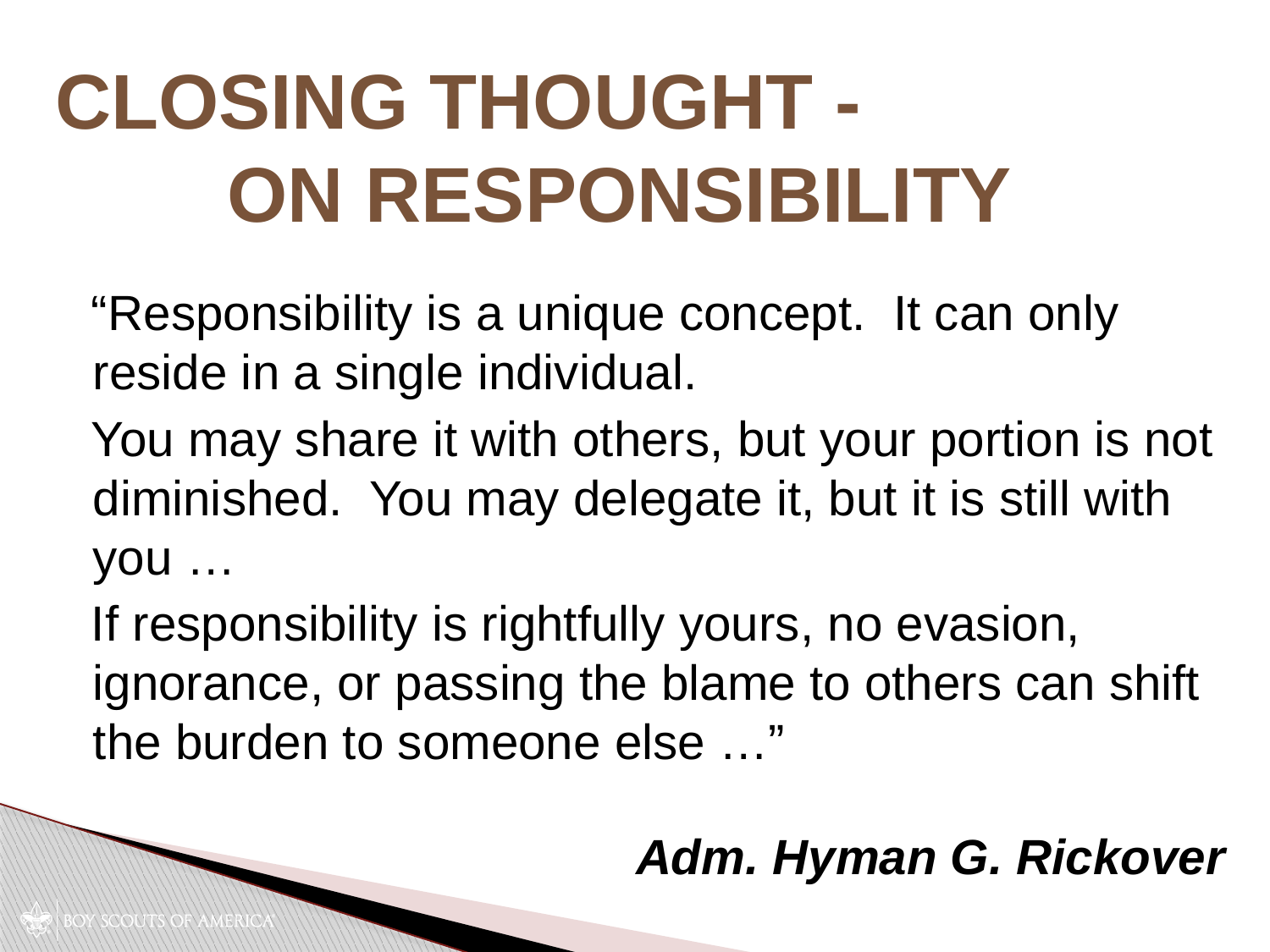

# Closing Thought - On Responsibility
“Responsibility is a unique concept.  It can only reside in a single individual.
You may share it with others, but your portion is not diminished.  You may delegate it, but it is still with you …
If responsibility is rightfully yours, no evasion, ignorance, or passing the blame to others can shift the burden to someone else …”

Adm. Hyman G. Rickover